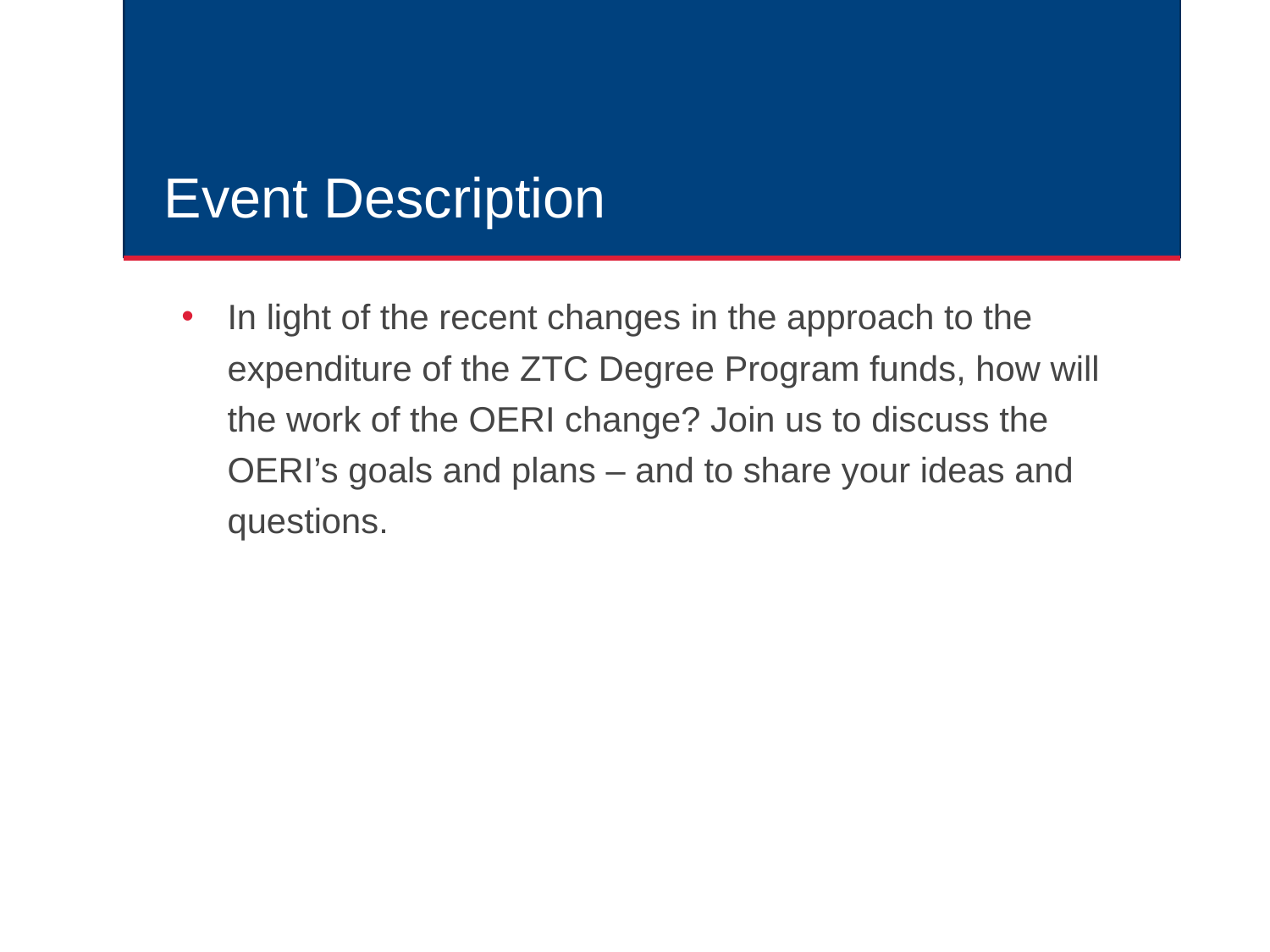

# Event Description
In light of the recent changes in the approach to the expenditure of the ZTC Degree Program funds, how will the work of the OERI change? Join us to discuss the OERI’s goals and plans – and to share your ideas and questions.